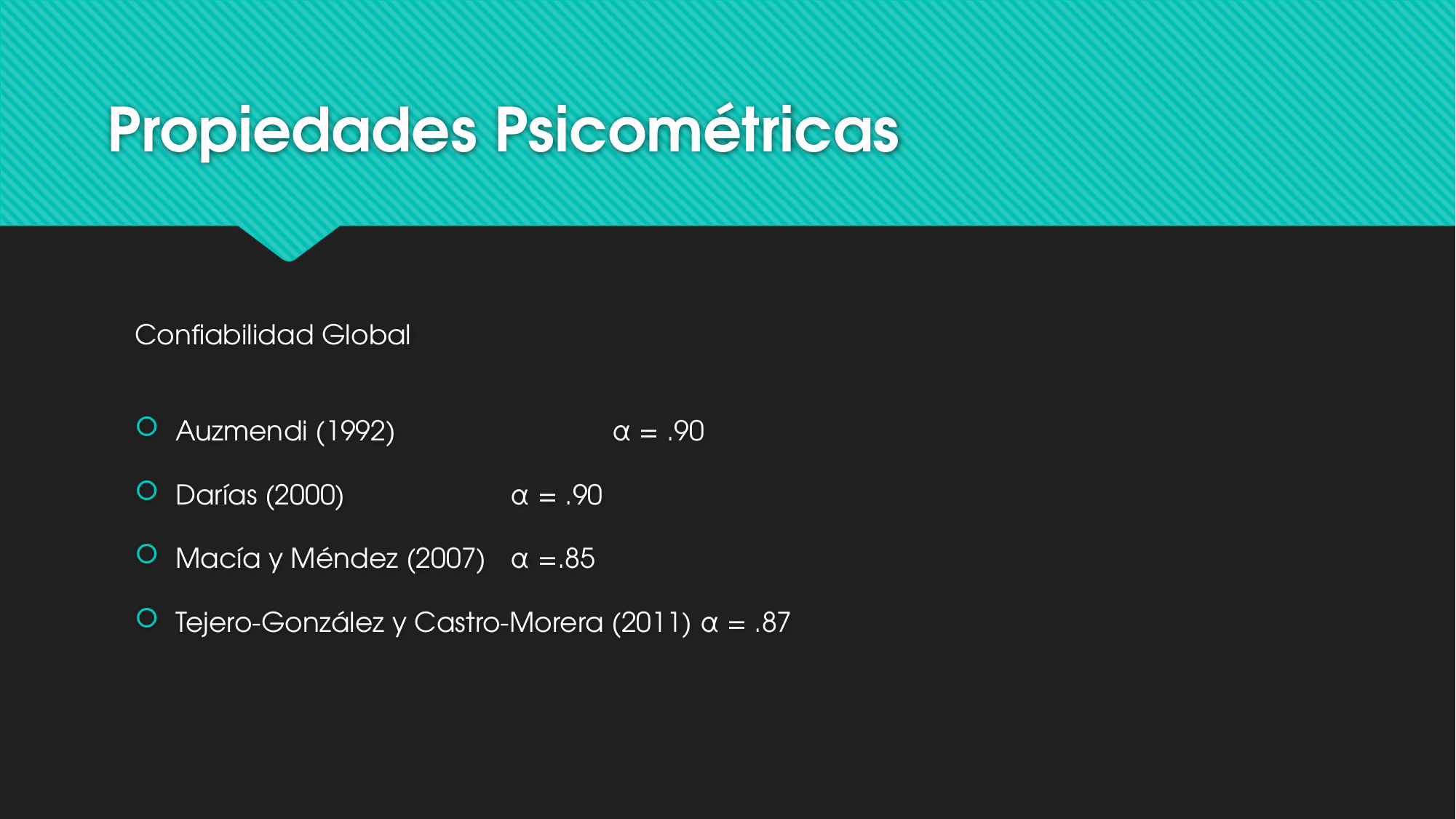

# Propiedades Psicométricas
Confiabilidad Global
Auzmendi (1992)		α = .90
Darías (2000)		 α = .90
Macía y Méndez (2007)	 α =.85
Tejero-González y Castro-Morera (2011) α = .87